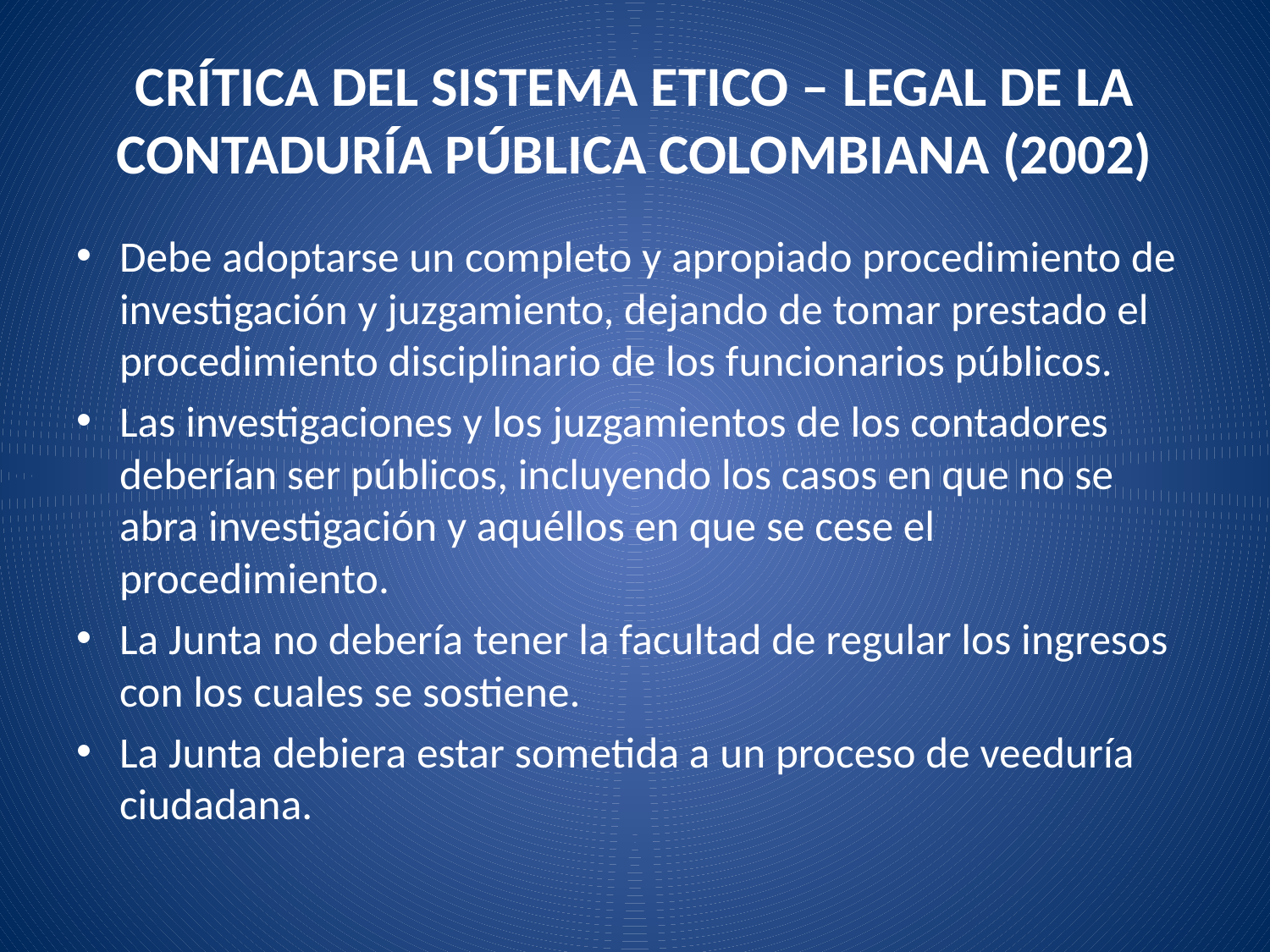

# CRÍTICA DEL SISTEMA ETICO – LEGAL DE LA CONTADURÍA PÚBLICA COLOMBIANA (2002)
Debe adoptarse un completo y apropiado procedimiento de investigación y juzgamiento, dejando de tomar prestado el procedimiento disciplinario de los funcionarios públicos.
Las investigaciones y los juzgamientos de los contadores deberían ser públicos, incluyendo los casos en que no se abra investigación y aquéllos en que se cese el procedimiento.
La Junta no debería tener la facultad de regular los ingresos con los cuales se sostiene.
La Junta debiera estar sometida a un proceso de veeduría ciudadana.